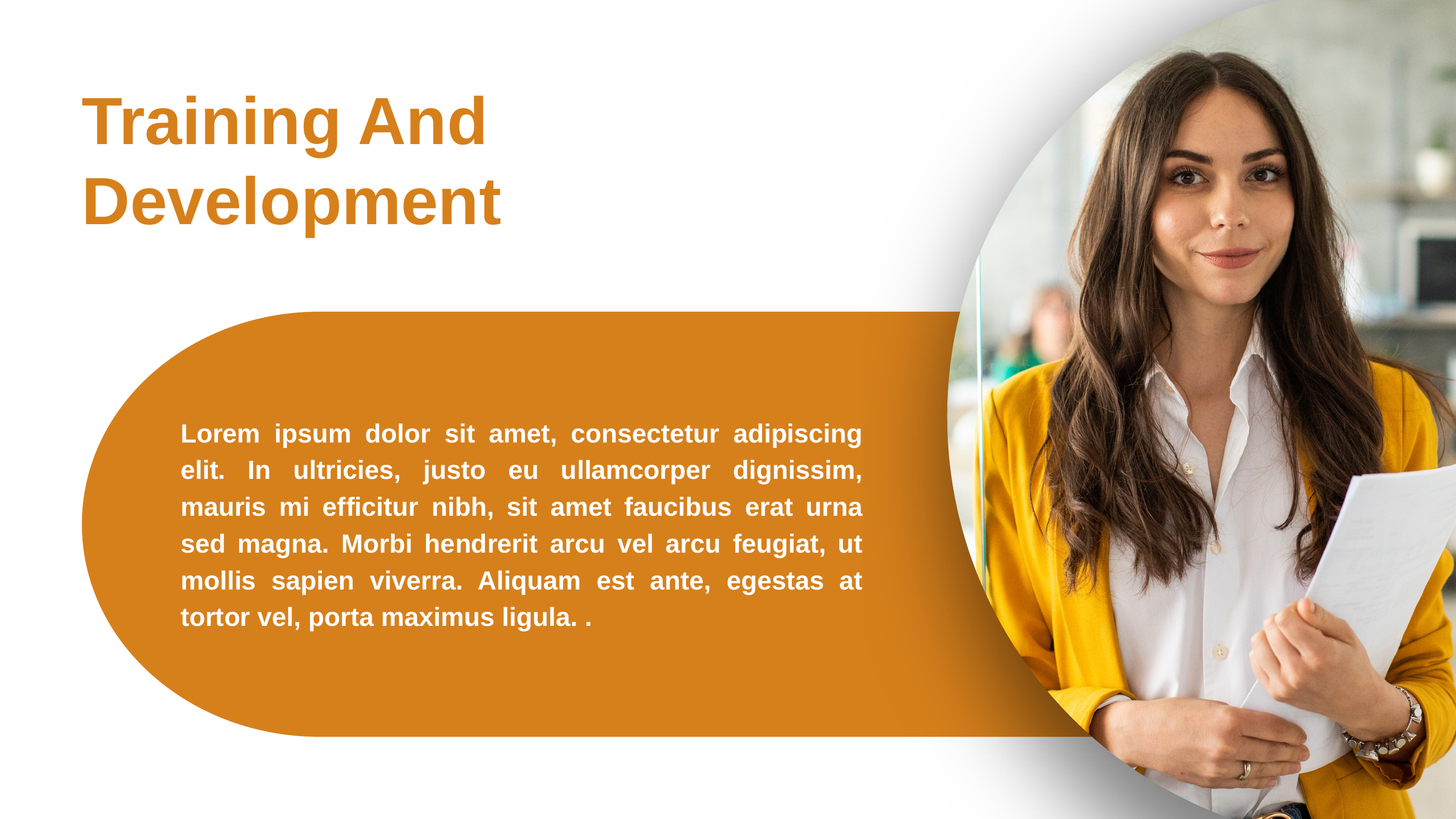

Training And Development

Lorem ipsum dolor sit amet, consectetur adipiscing elit. In ultricies, justo eu ullamcorper dignissim, mauris mi efficitur nibh, sit amet faucibus erat urna sed magna. Morbi hendrerit arcu vel arcu feugiat, ut mollis sapien viverra. Aliquam est ante, egestas at tortor vel, porta maximus ligula. .